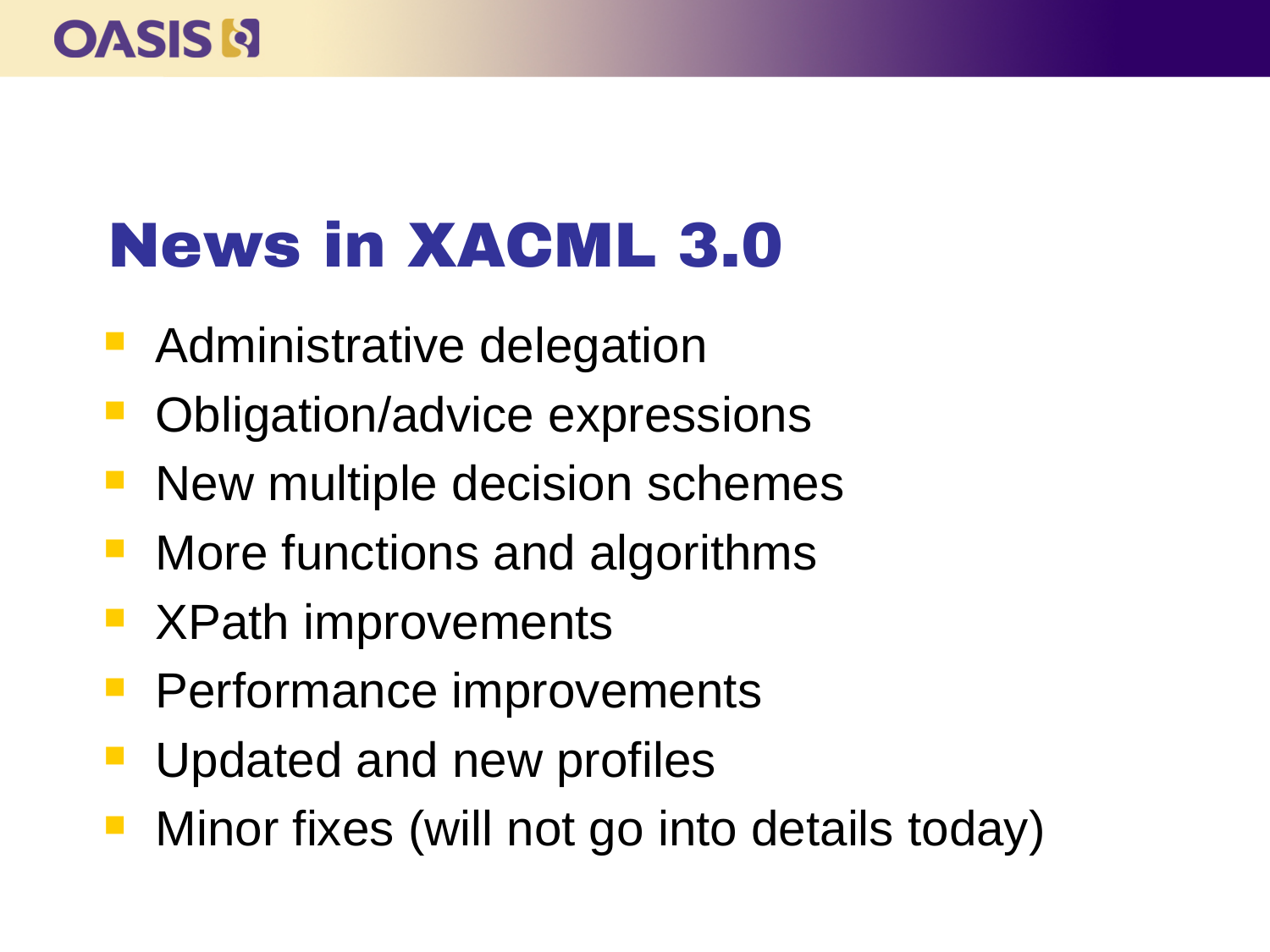

# News in XACML 3.0
Administrative delegation
Obligation/advice expressions
New multiple decision schemes
More functions and algorithms
XPath improvements
Performance improvements
Updated and new profiles
Minor fixes (will not go into details today)